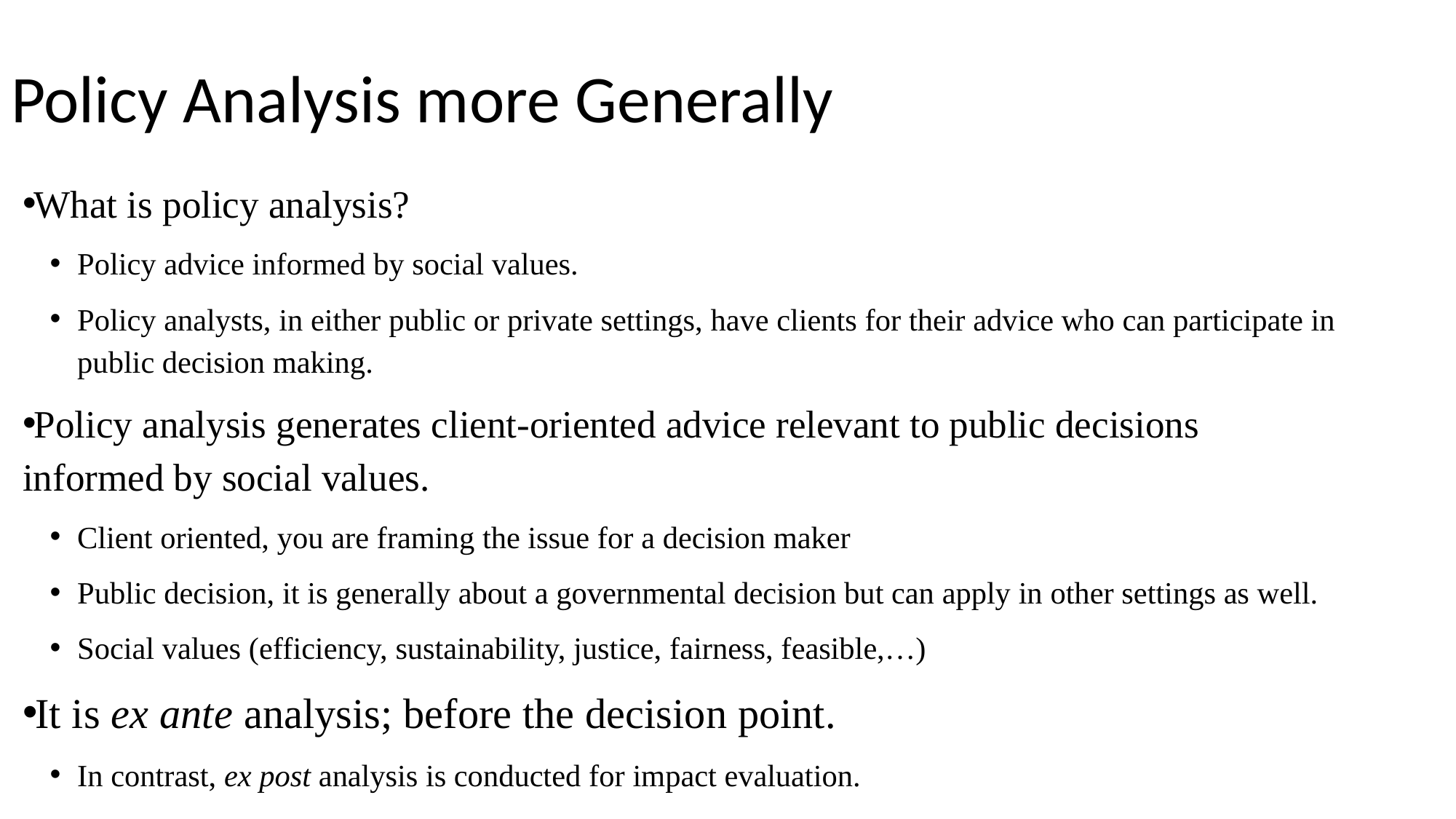

# Policy Analysis more Generally
What is policy analysis?
Policy advice informed by social values.
Policy analysts, in either public or private settings, have clients for their advice who can participate in public decision making.
Policy analysis generates client-oriented advice relevant to public decisions informed by social values.
Client oriented, you are framing the issue for a decision maker
Public decision, it is generally about a governmental decision but can apply in other settings as well.
Social values (efficiency, sustainability, justice, fairness, feasible,…)
It is ex ante analysis; before the decision point.
In contrast, ex post analysis is conducted for impact evaluation.